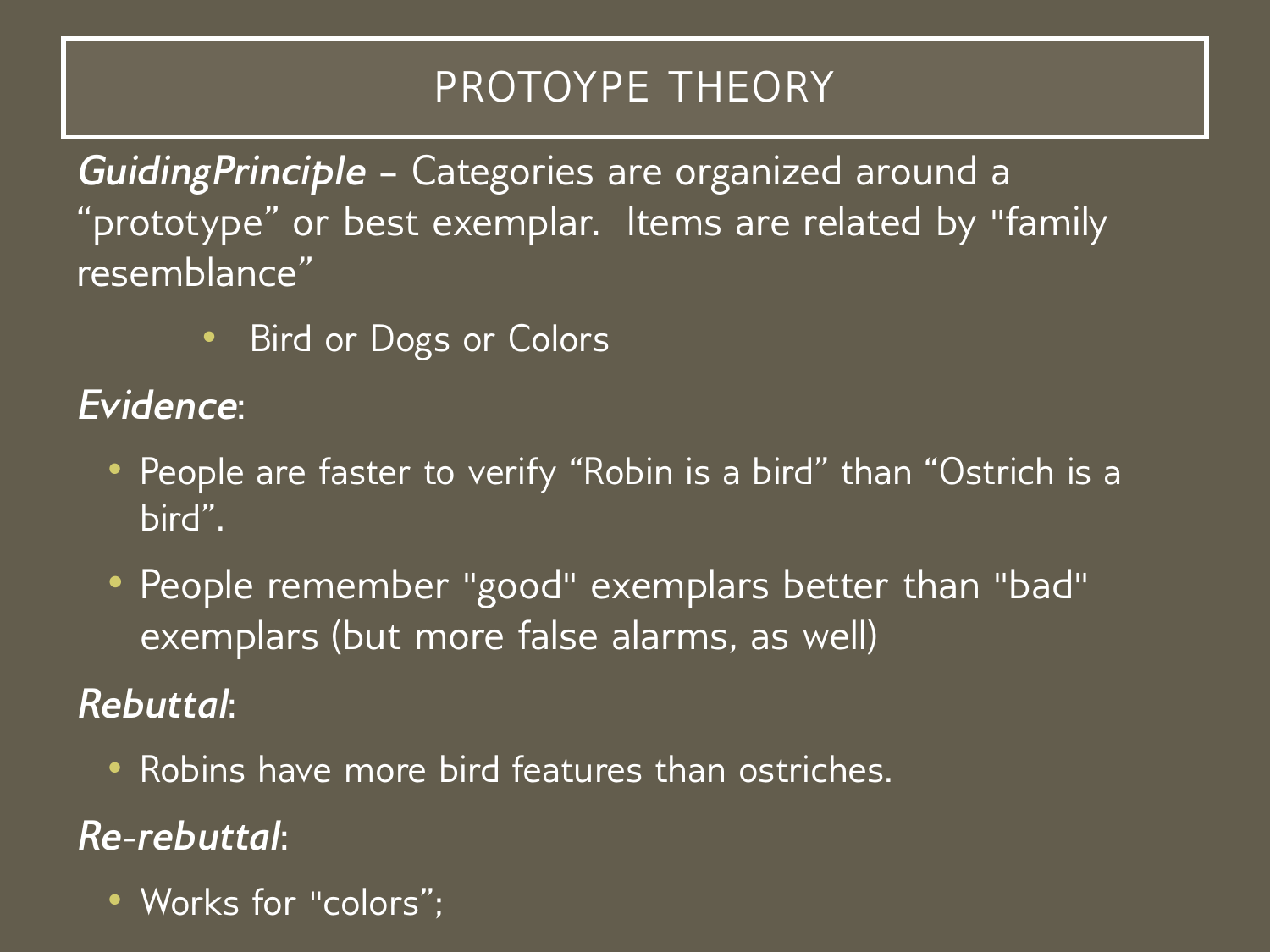

# Protoype Theory
GuidingPrinciple – Categories are organized around a “prototype” or best exemplar.  Items are related by "family resemblance”
Bird or Dogs or Colors
Evidence:
People are faster to verify “Robin is a bird” than “Ostrich is a bird”.
People remember "good" exemplars better than "bad" exemplars (but more false alarms, as well)
Rebuttal:
Robins have more bird features than ostriches.
Re-rebuttal:
Works for "colors”;
Prototype need not be a real object.